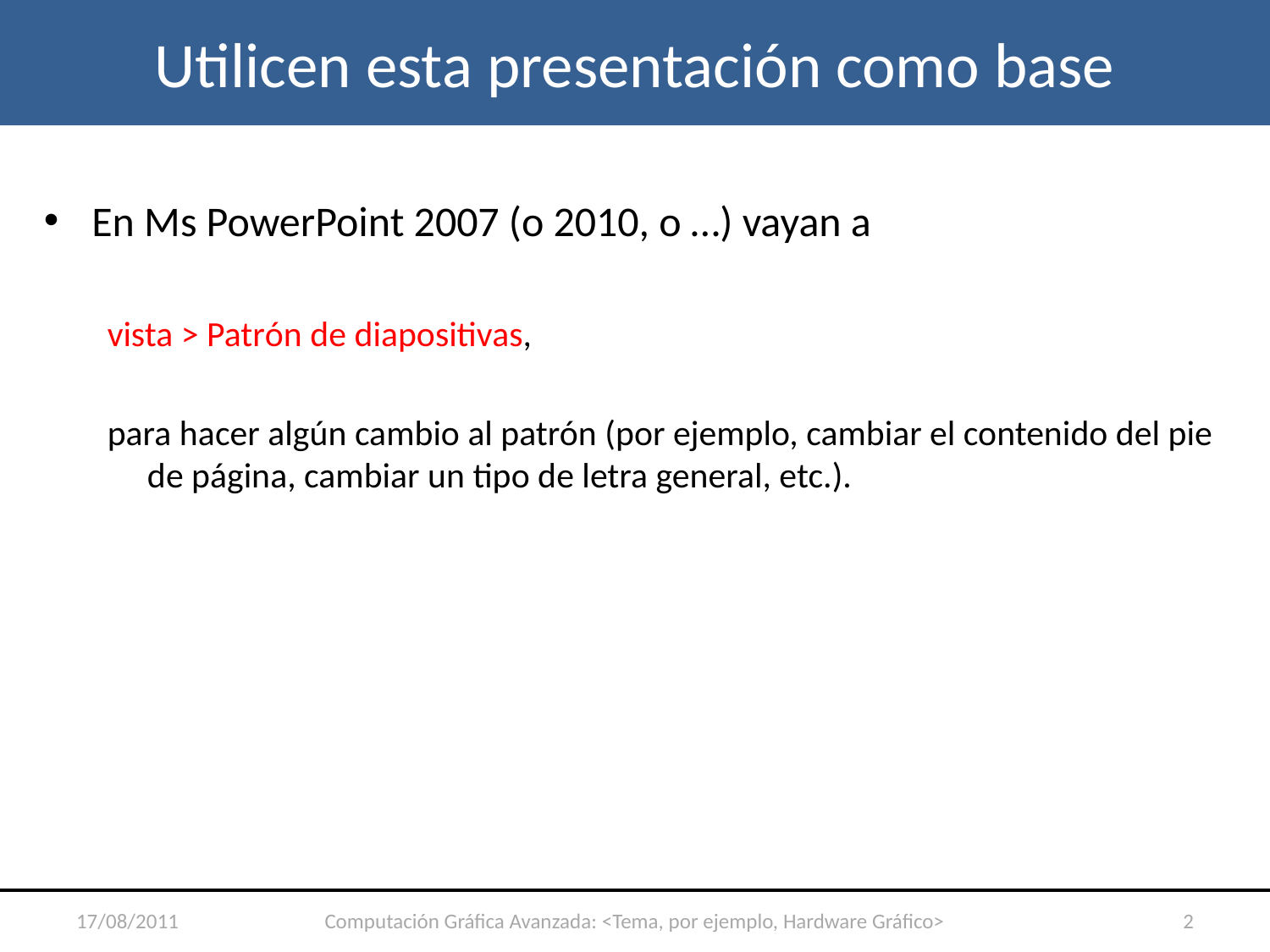

# Utilicen esta presentación como base
En Ms PowerPoint 2007 (o 2010, o …) vayan a

vista > Patrón de diapositivas,

para hacer algún cambio al patrón (por ejemplo, cambiar el contenido del pie de página, cambiar un tipo de letra general, etc.).
17/08/2011
Computación Gráfica Avanzada: <Tema, por ejemplo, Hardware Gráfico>
2